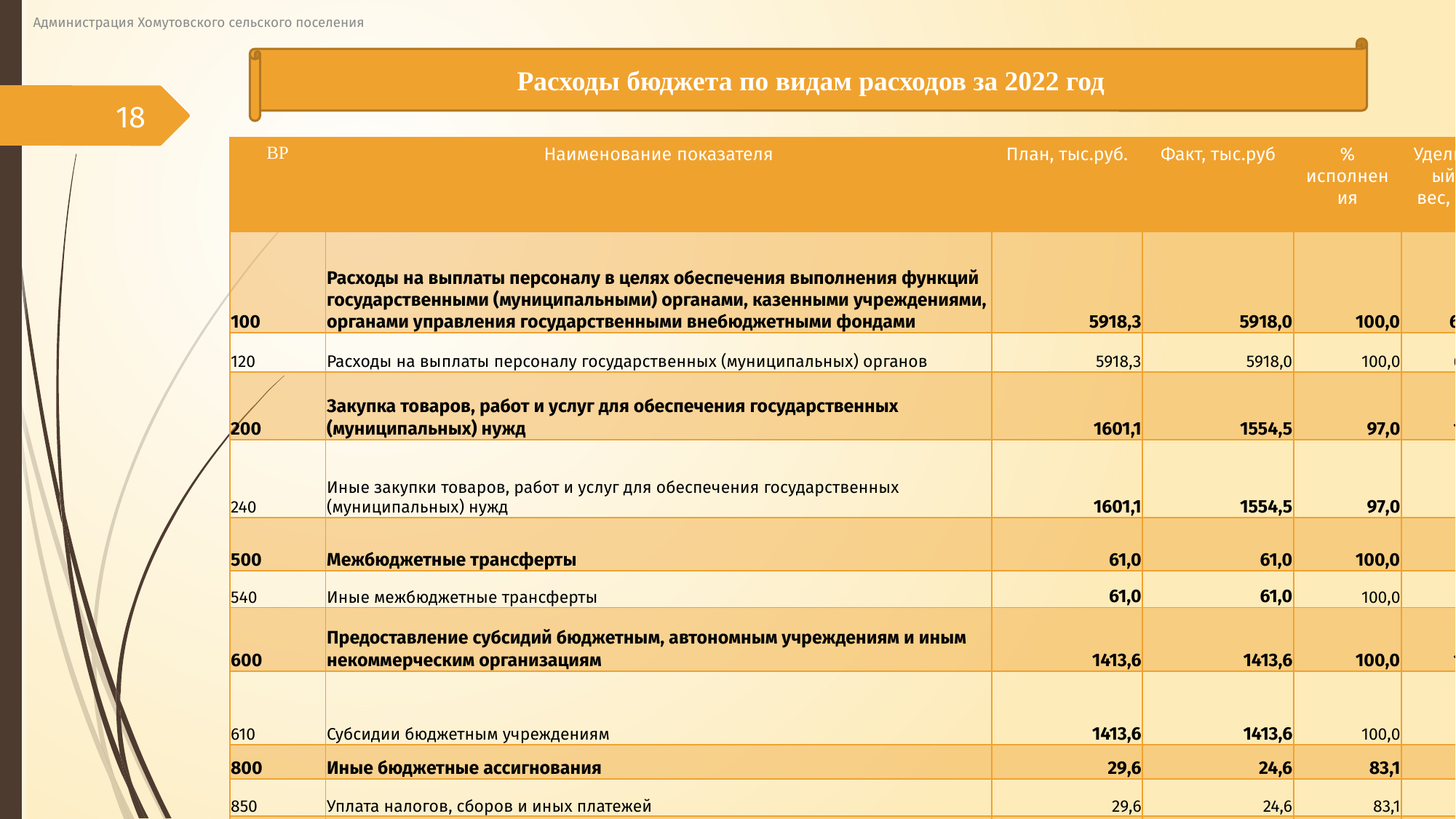

Администрация Хомутовского сельского поселения
Расходы бюджета по видам расходов за 2022 год
18
| ВР | Наименование показателя | План, тыс.руб. | Факт, тыс.руб | % исполнения | Удельный вес, % |
| --- | --- | --- | --- | --- | --- |
| 100 | Расходы на выплаты персоналу в целях обеспечения выполнения функций государственными (муниципальными) органами, казенными учреждениями, органами управления государственными внебюджетными фондами | 5918,3 | 5918,0 | 100,0 | 66,0 |
| 120 | Расходы на выплаты персоналу государственных (муниципальных) органов | 5918,3 | 5918,0 | 100,0 | 66,0 |
| 200 | Закупка товаров, работ и услуг для обеспечения государственных (муниципальных) нужд | 1601,1 | 1554,5 | 97,0 | 17,3 |
| 240 | Иные закупки товаров, работ и услуг для обеспечения государственных (муниципальных) нужд | 1601,1 | 1554,5 | 97,0 | 17,3 |
| 500 | Межбюджетные трансферты | 61,0 | 61,0 | 100,0 | 0,6 |
| 540 | Иные межбюджетные трансферты | 61,0 | 61,0 | 100,0 | 0,6 |
| 600 | Предоставление субсидий бюджетным, автономным учреждениям и иным некоммерческим организациям | 1413,6 | 1413,6 | 100,0 | 15,7 |
| 610 | Субсидии бюджетным учреждениям | 1413,6 | 1413,6 | 100,0 | 15,7 |
| 800 | Иные бюджетные ассигнования | 29,6 | 24,6 | 83,1 | 0,2 |
| 850 | Уплата налогов, сборов и иных платежей | 29,6 | 24,6 | 83,1 | 0,2 |
|  | Всего расходов | 9023,6 | 8971,5 | 99,4 | 100,0 |